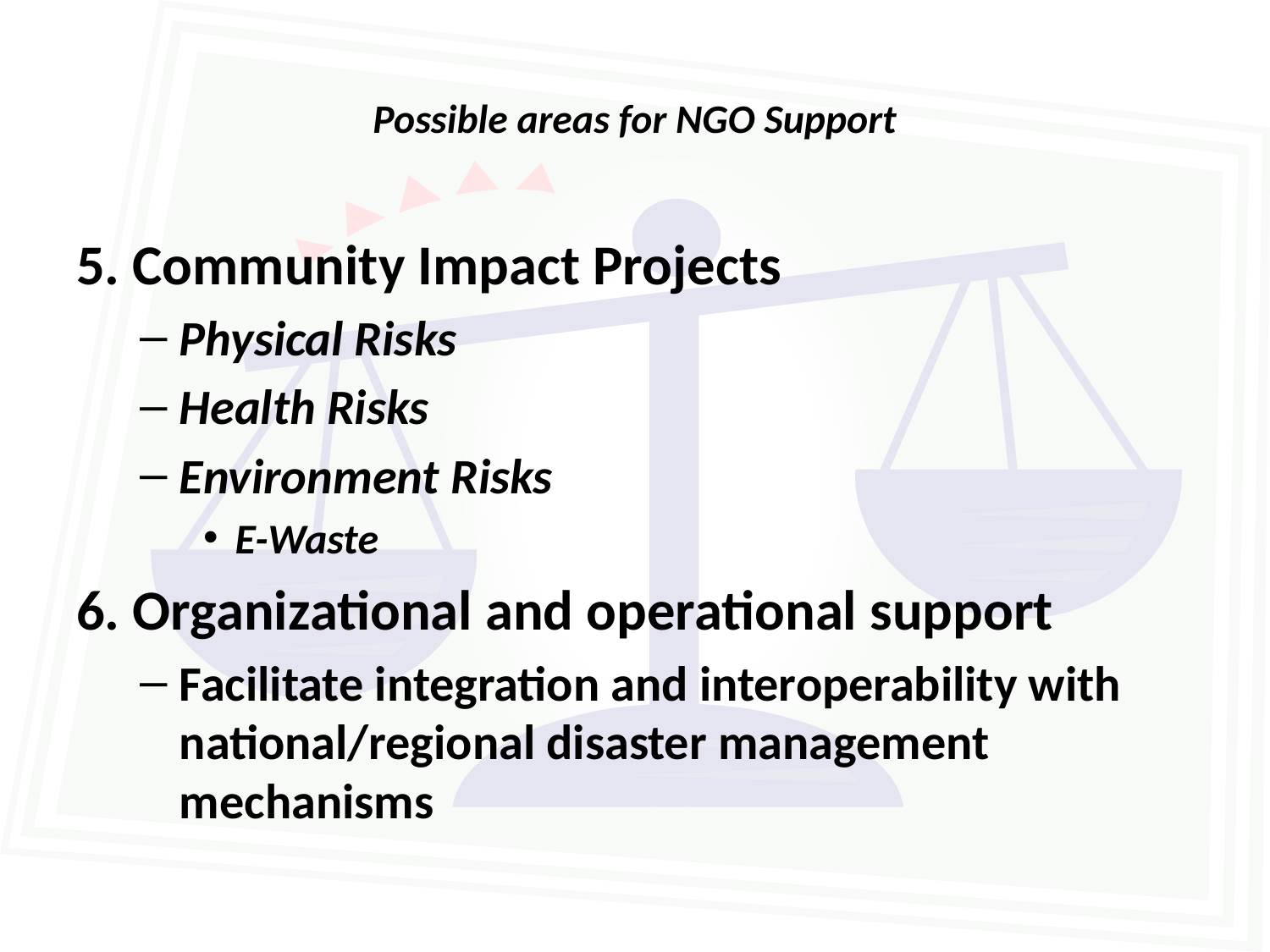

# Possible areas for NGO Support
5. Community Impact Projects
Physical Risks
Health Risks
Environment Risks
E-Waste
6. Organizational and operational support
Facilitate integration and interoperability with national/regional disaster management mechanisms